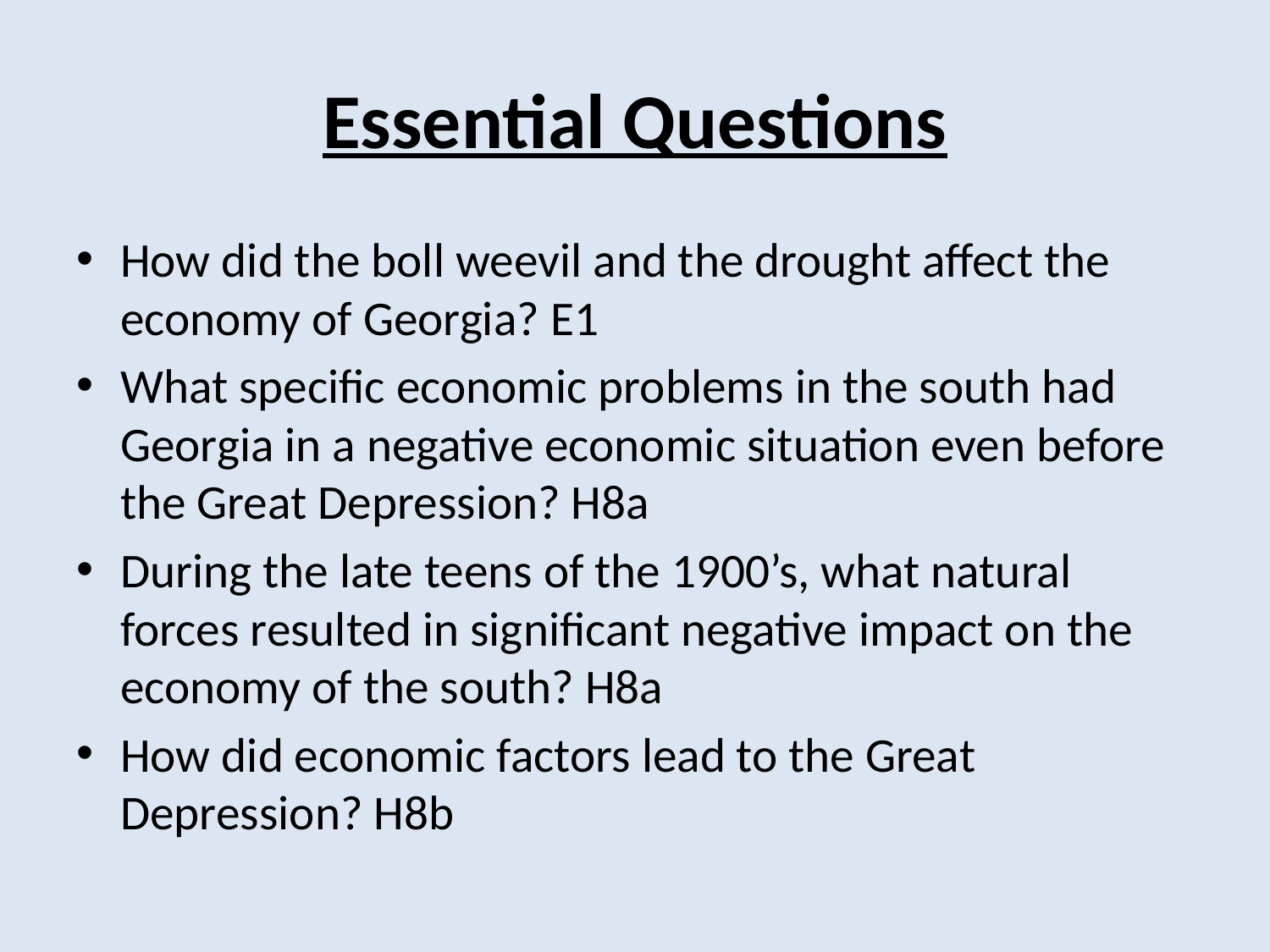

# Essential Questions
How did the boll weevil and the drought affect the economy of Georgia? E1
What specific economic problems in the south had Georgia in a negative economic situation even before the Great Depression? H8a
During the late teens of the 1900’s, what natural forces resulted in significant negative impact on the economy of the south? H8a
How did economic factors lead to the Great Depression? H8b